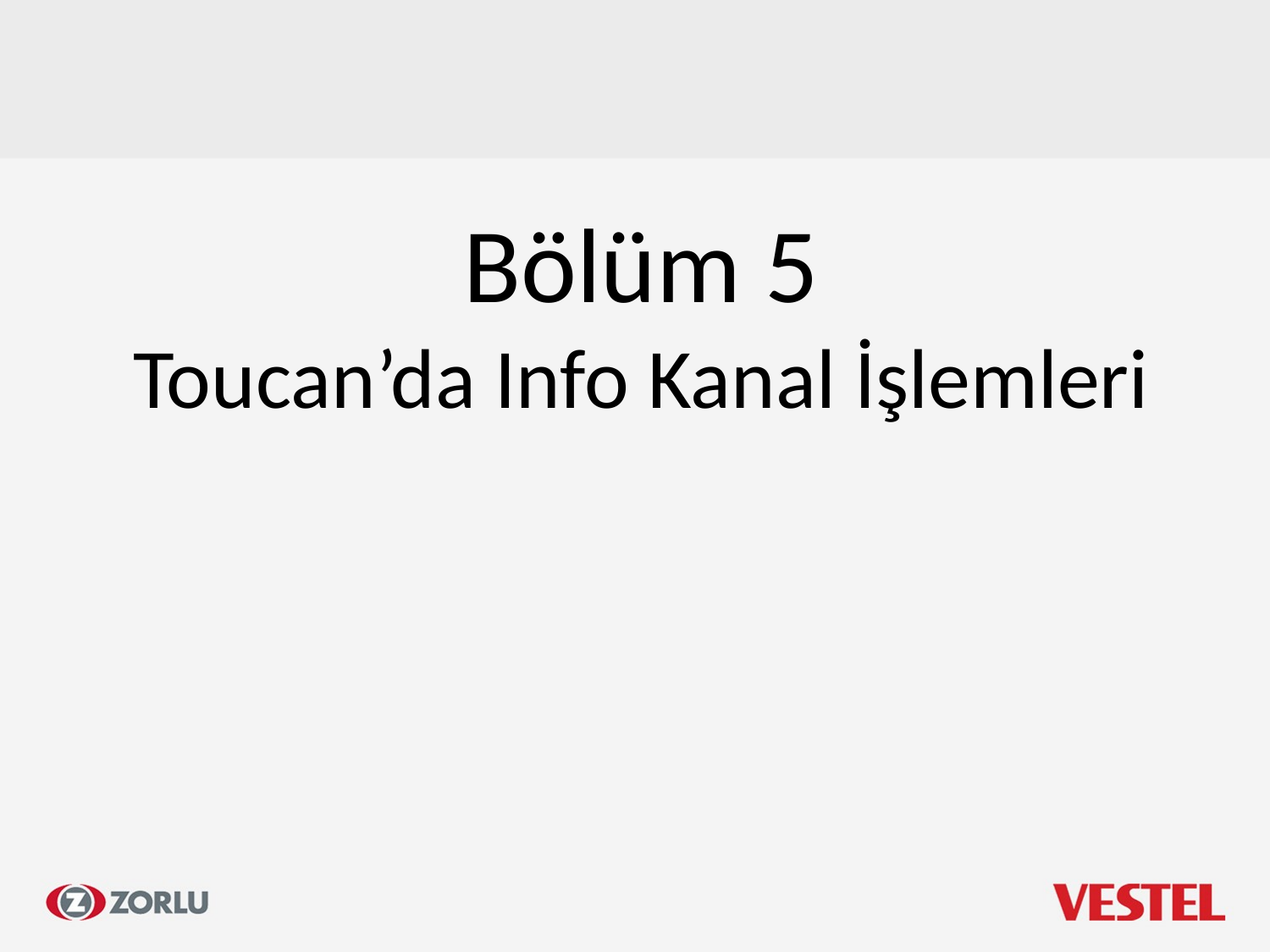

Bölüm 5
Toucan’da Info Kanal İşlemleri

A0.3
65